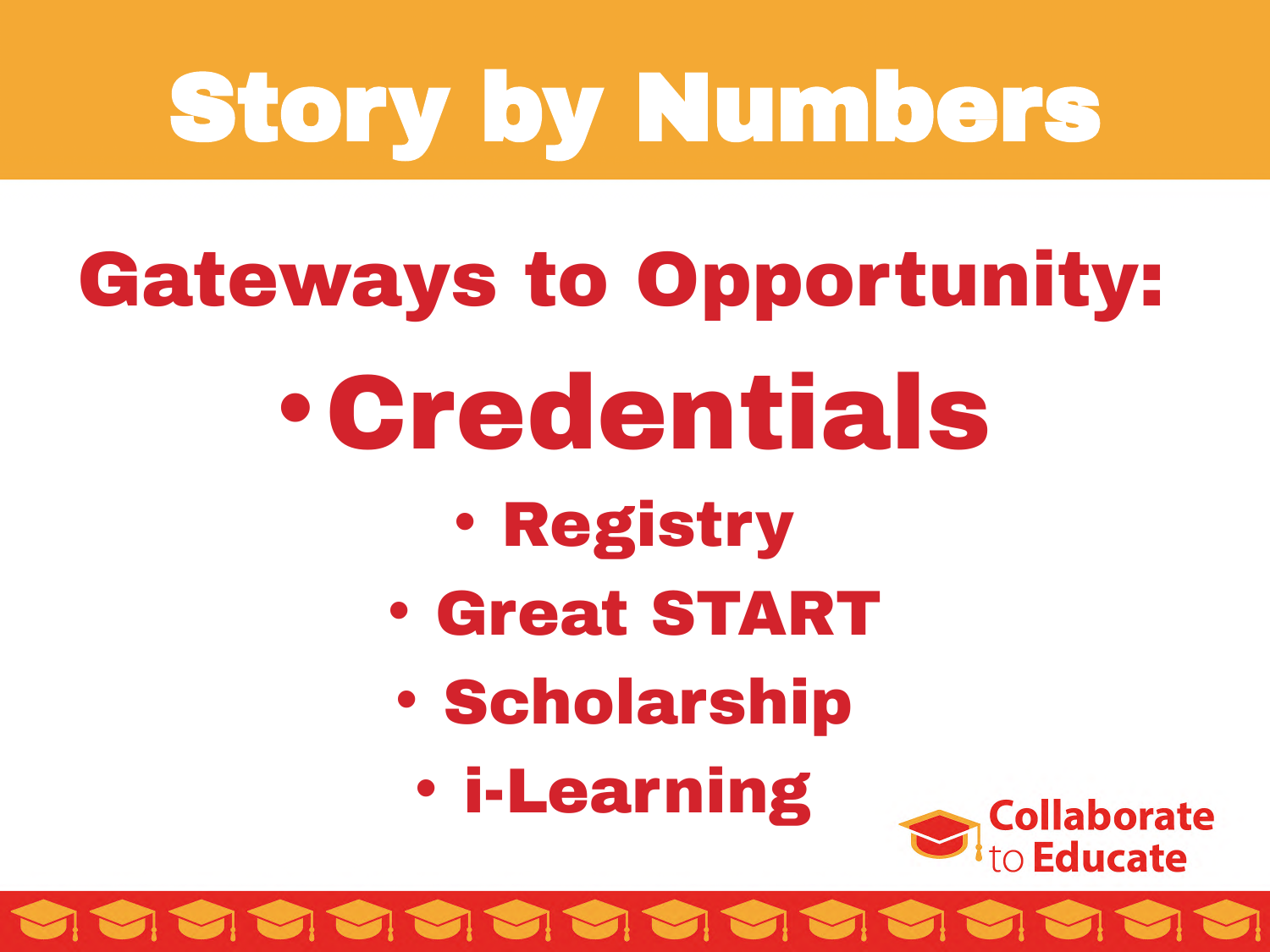

# Story by Numbers
Gateways to Opportunity:
Credentials
Registry
Great START
Scholarship
i-Learning